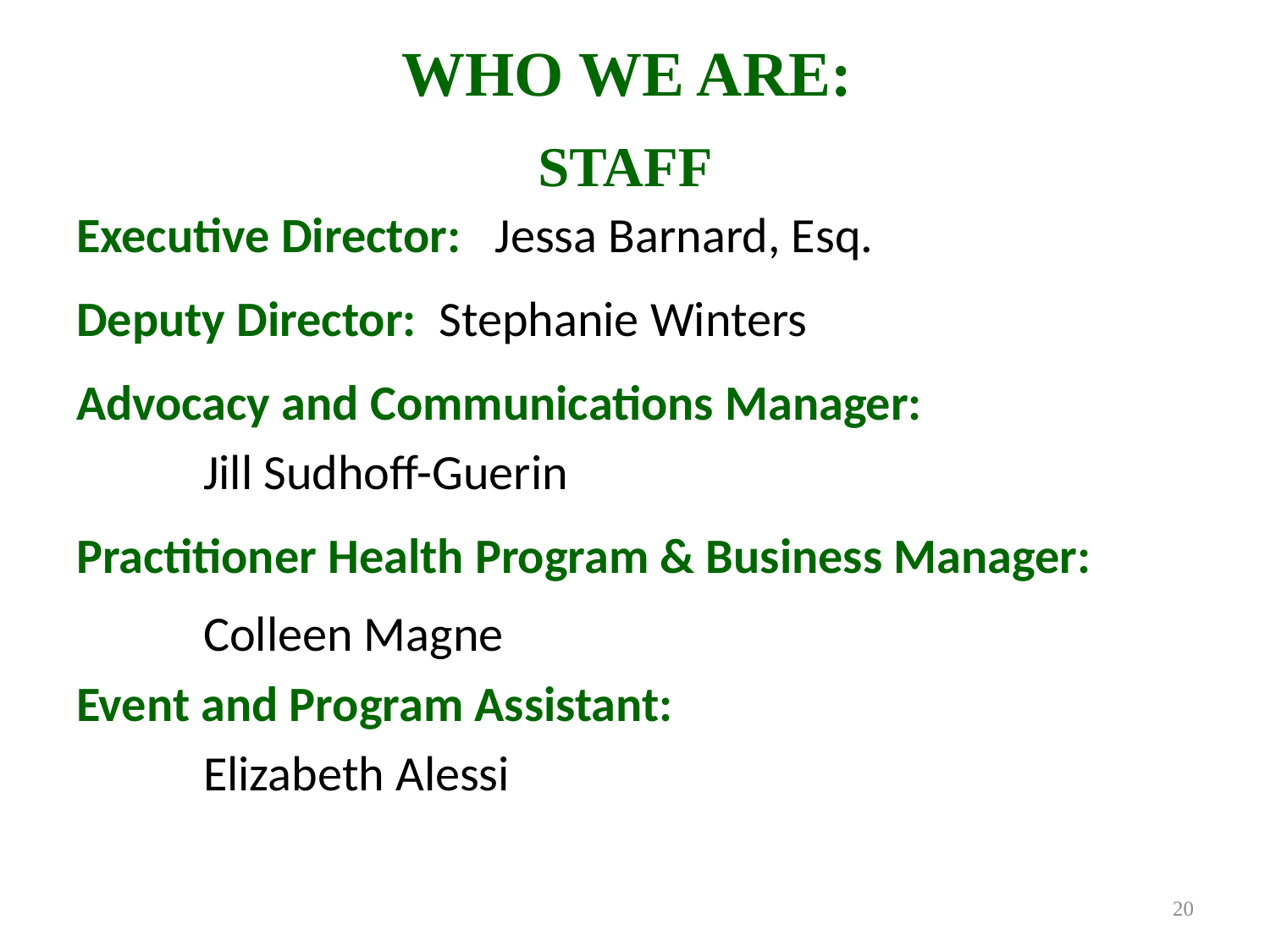

# Who We Are: Staff
Executive Director:   Jessa Barnard, Esq.

Deputy Director:  Stephanie Winters

Advocacy and Communications Manager:
	Jill Sudhoff-Guerin

Practitioner Health Program & Business Manager:
	Colleen Magne
Event and Program Assistant:
	Elizabeth Alessi
20